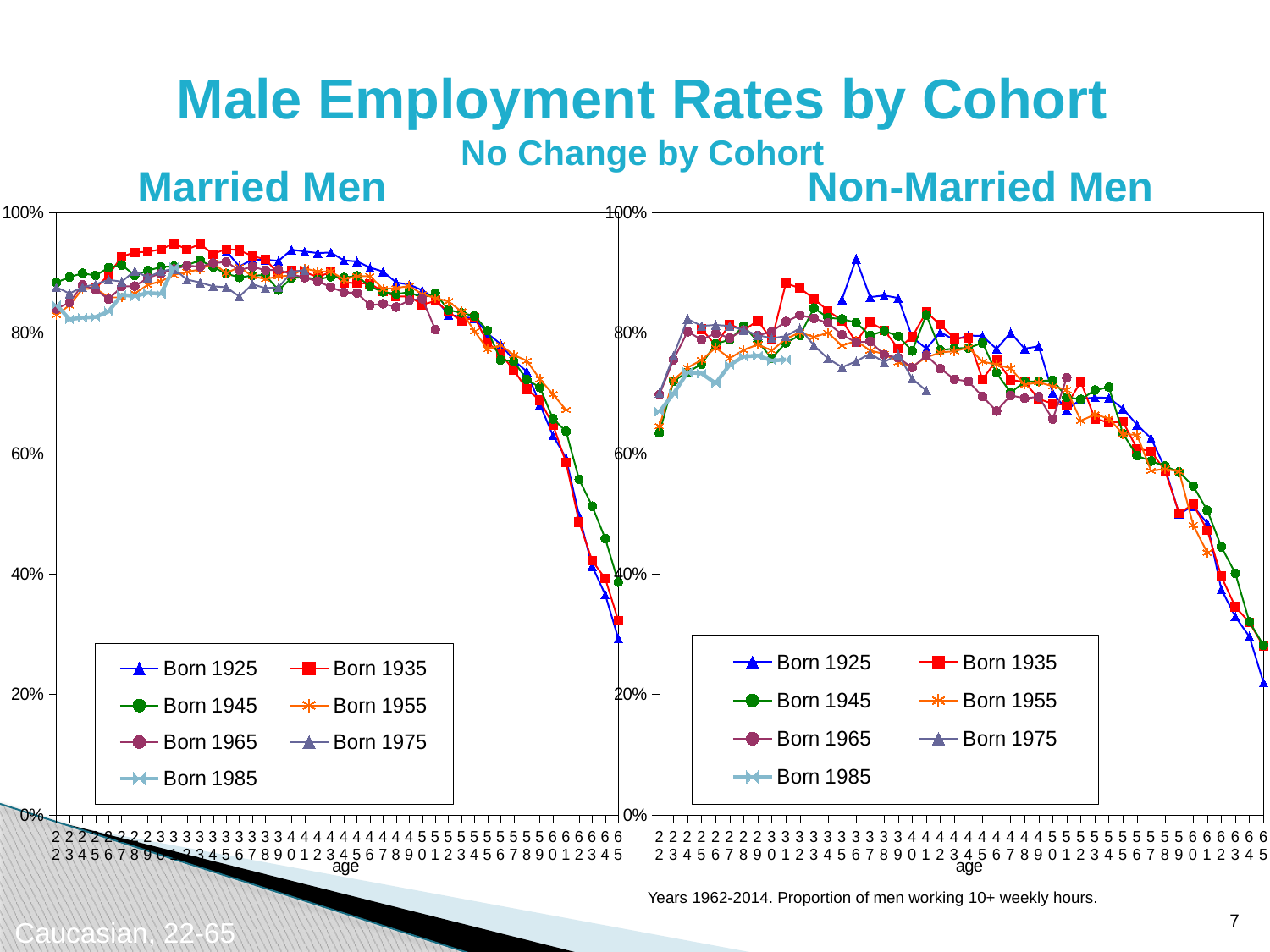

# Male Employment Rates by Cohort No Change by Cohort

[unsupported chart]

[unsupported chart]

Married Men

Non-Married Men

Years 1962-2014. Proportion of men working 10+ weekly hours.

7
Caucasian, 22-65